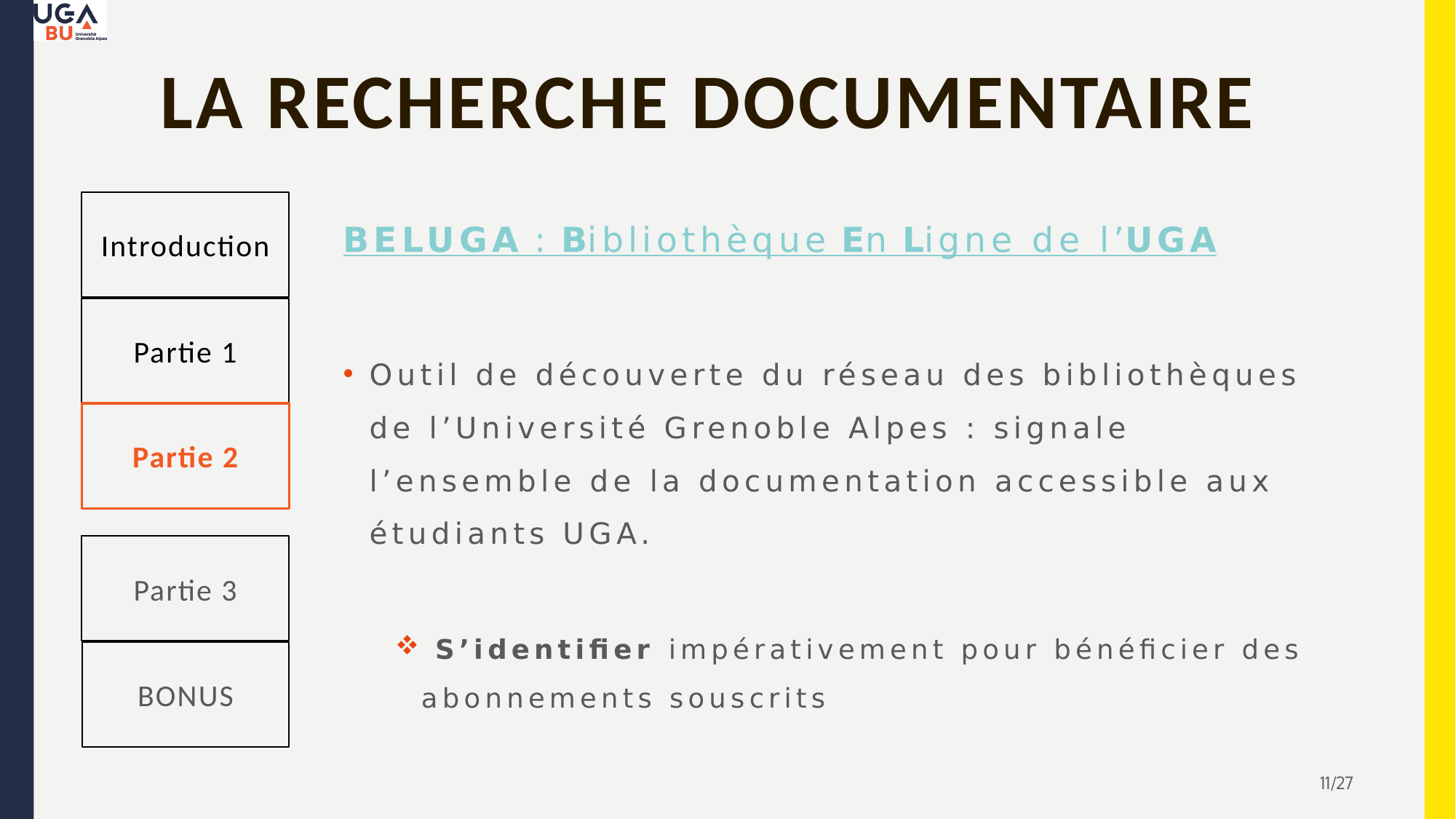

# La recherche documentaire
Introduction
Partie 1
Partie 2
Partie 3
BONUS
BELUGA : Bibliothèque En Ligne de l’UGA

Outil de découverte du réseau des bibliothèques de l’Université Grenoble Alpes : signale l’ensemble de la documentation accessible aux étudiants UGA.

 S’identifier impérativement pour bénéficier des abonnements souscrits
11/27